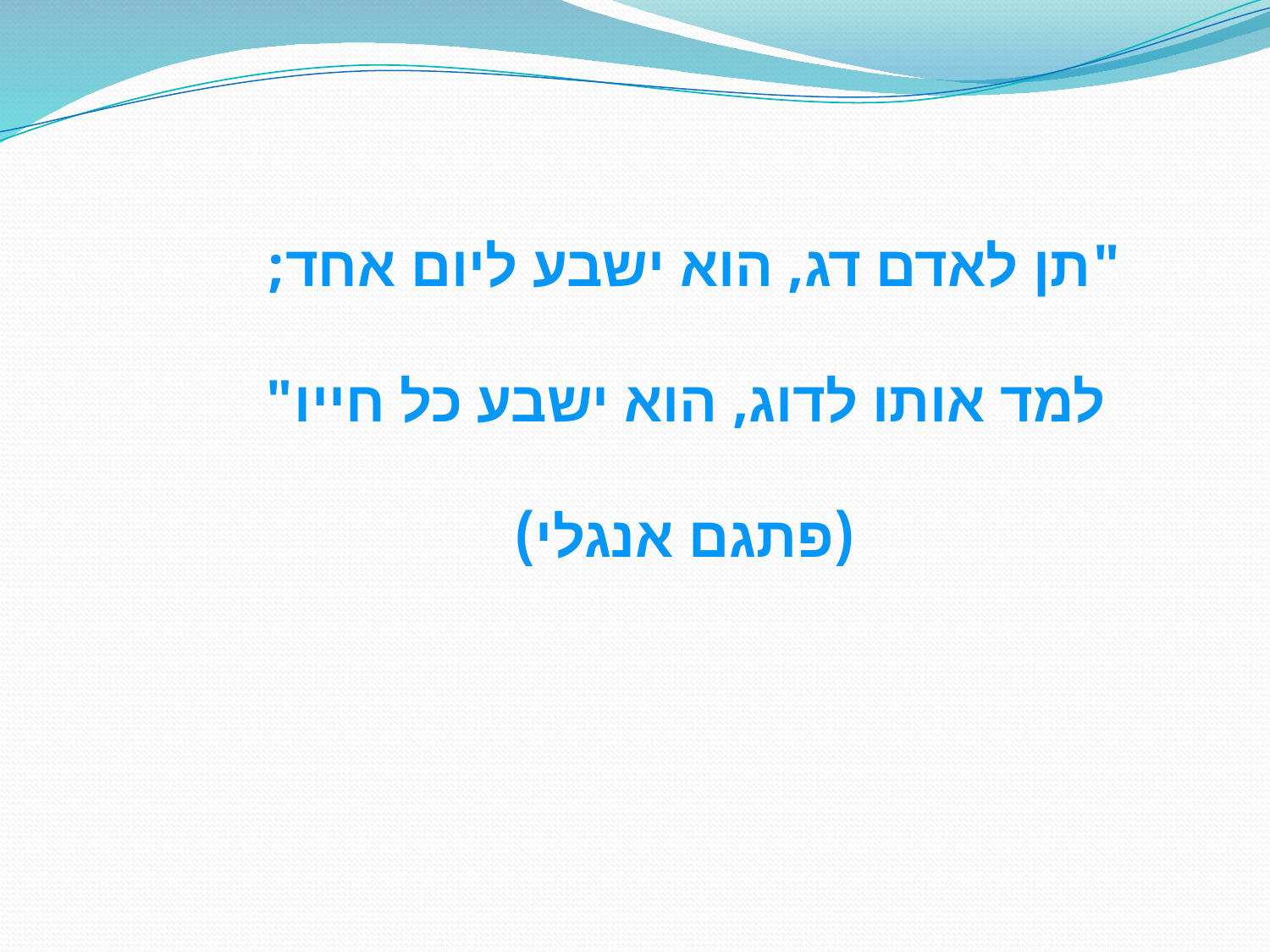

"תן לאדם דג, הוא ישבע ליום אחד;
למד אותו לדוג, הוא ישבע כל חייו" (פתגם אנגלי)